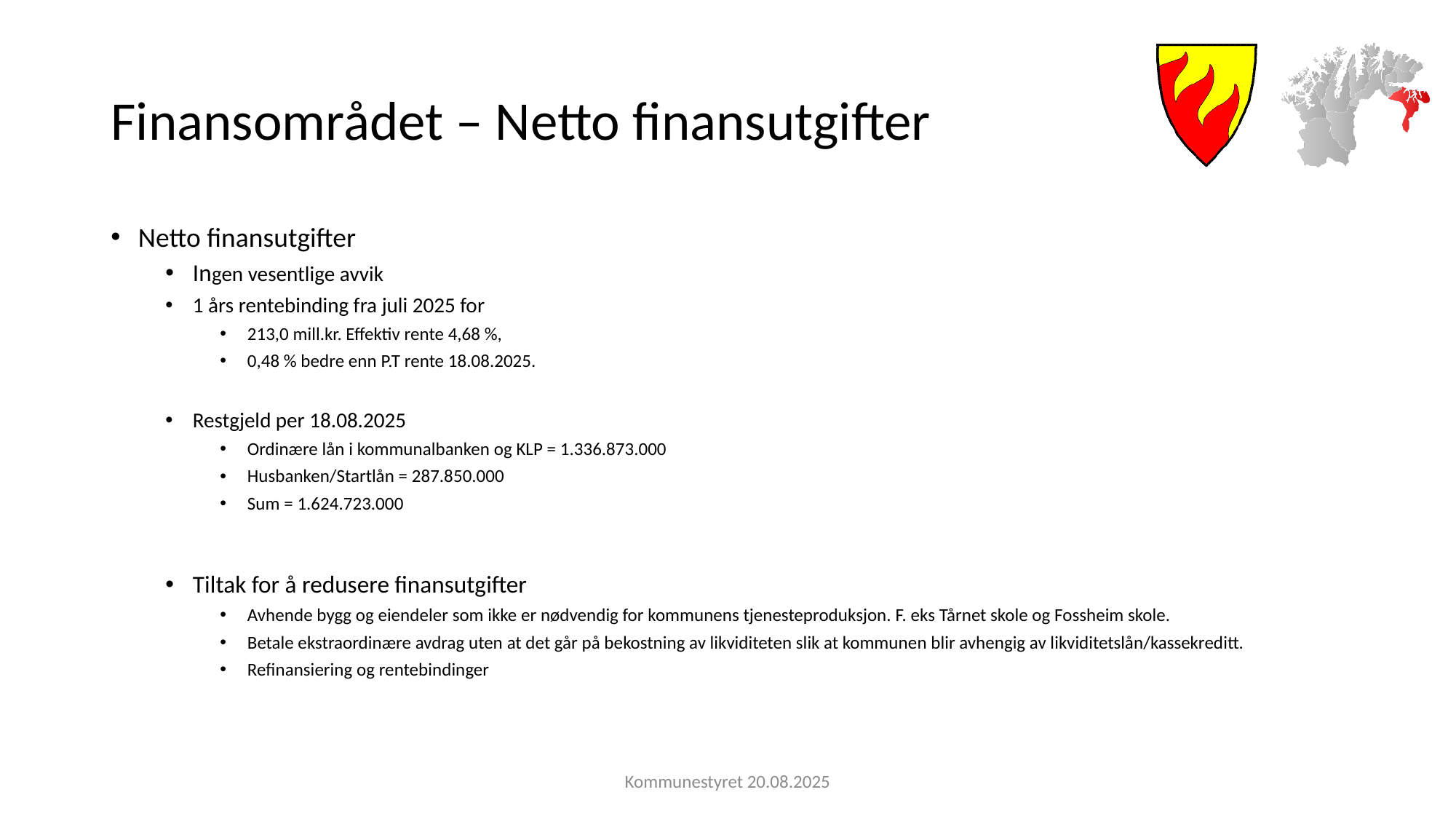

# Finansområdet – Netto finansutgifter
Netto finansutgifter
Ingen vesentlige avvik
1 års rentebinding fra juli 2025 for
213,0 mill.kr. Effektiv rente 4,68 %,
0,48 % bedre enn P.T rente 18.08.2025.

Restgjeld per 18.08.2025
Ordinære lån i kommunalbanken og KLP = 1.336.873.000
Husbanken/Startlån = 287.850.000
Sum = 1.624.723.000

Tiltak for å redusere finansutgifter
Avhende bygg og eiendeler som ikke er nødvendig for kommunens tjenesteproduksjon. F. eks Tårnet skole og Fossheim skole.
Betale ekstraordinære avdrag uten at det går på bekostning av likviditeten slik at kommunen blir avhengig av likviditetslån/kassekreditt.
Refinansiering og rentebindinger

Kommunestyret 20.08.2025